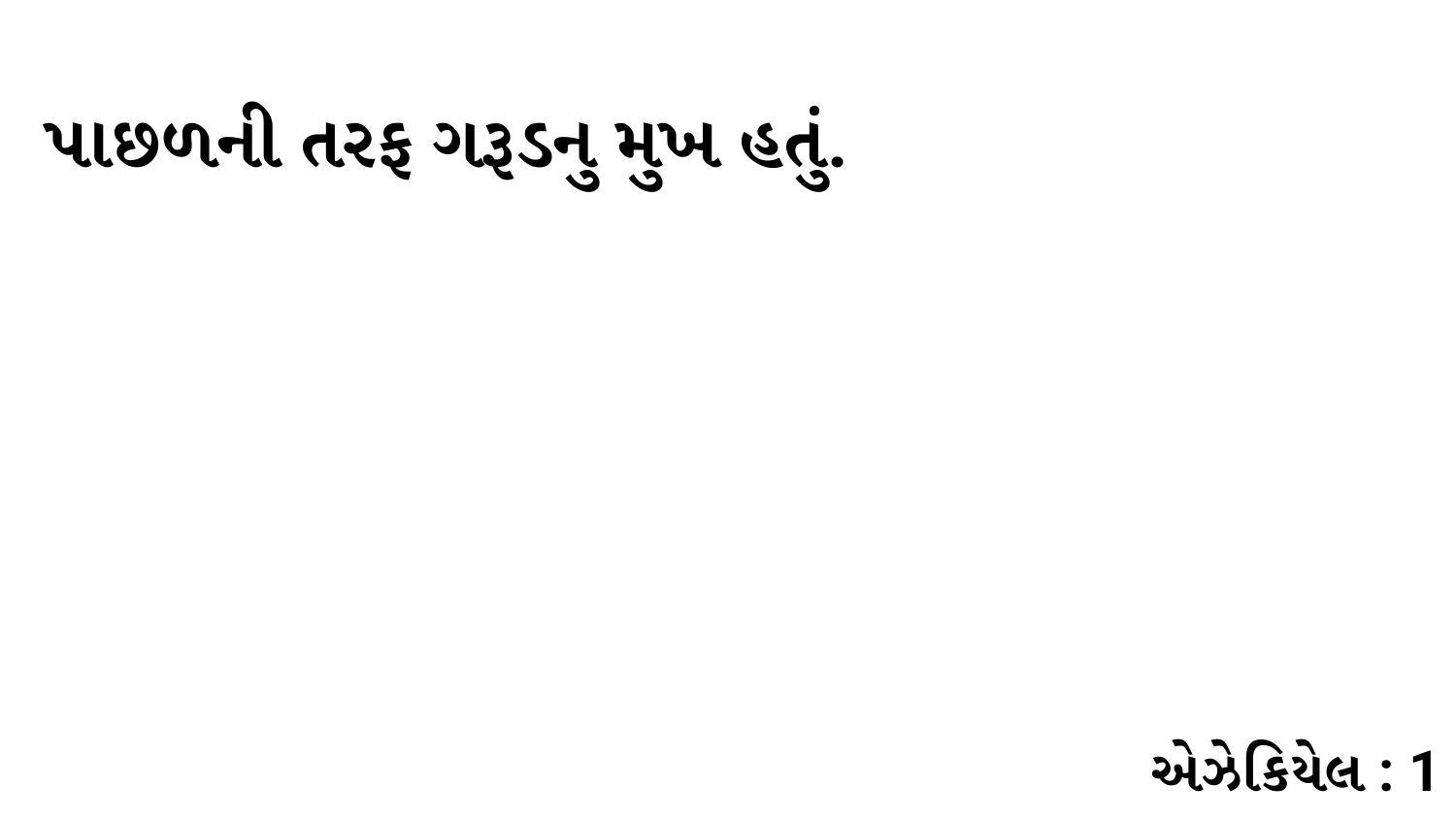

પાછળની તરફ ગરૂડનુ મુખ હતું.
એઝેકિયેલ : 1